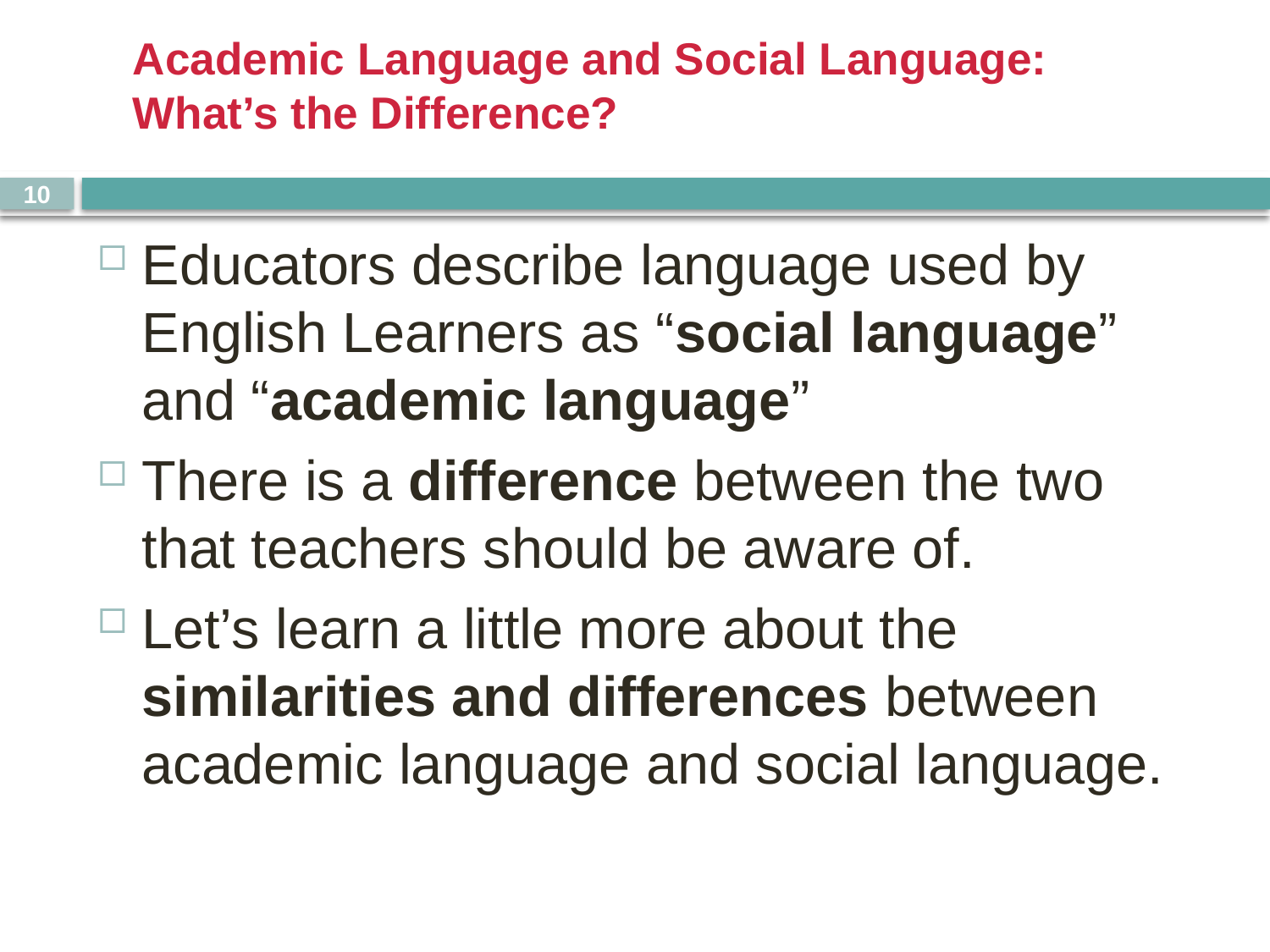

# Academic Language and Social Language: What’s the Difference?
10
Educators describe language used by English Learners as “social language” and “academic language”
There is a difference between the two that teachers should be aware of.
Let’s learn a little more about the similarities and differences between academic language and social language.